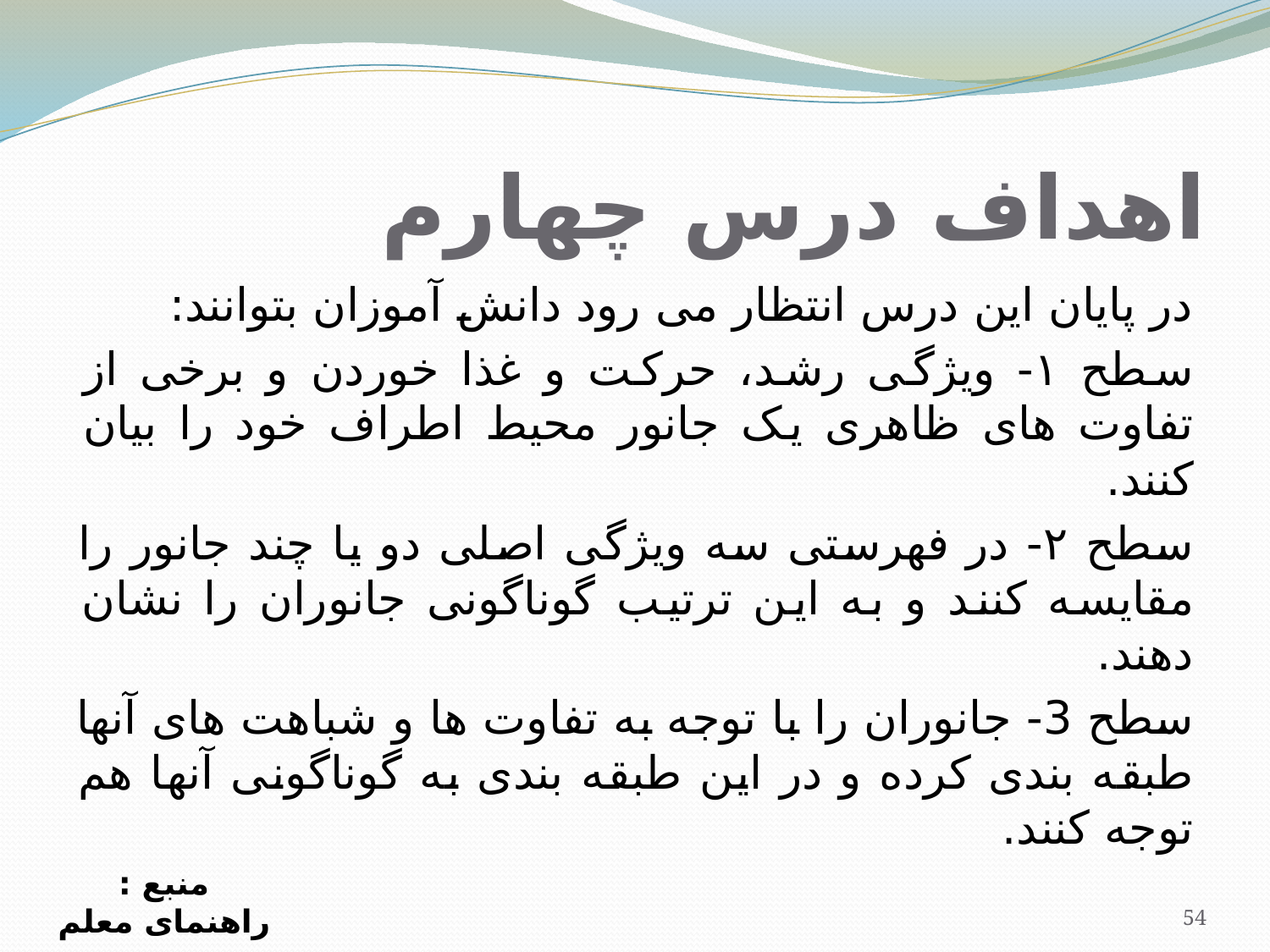

# اهداف درس چهارم
در پايان اين درس انتظار می رود دانش آموزان بتوانند:
سطح ١- ويژگی رشد، حرکت و غذا خوردن و برخی از تفاوت های ظاهری يک جانور محيط اطراف خود را بيان کنند.
سطح ٢- در فهرستی سه ويژگی اصلی دو يا چند جانور را مقايسه کنند و به اين ترتيب گوناگونی جانوران را نشان دهند.
سطح 3- جانوران را با توجه به تفاوت ها و شباهت های آنها طبقه بندی کرده و در اين طبقه بندی به گوناگونی آنها هم توجه کنند.
منبع : راهنمای معلم
54